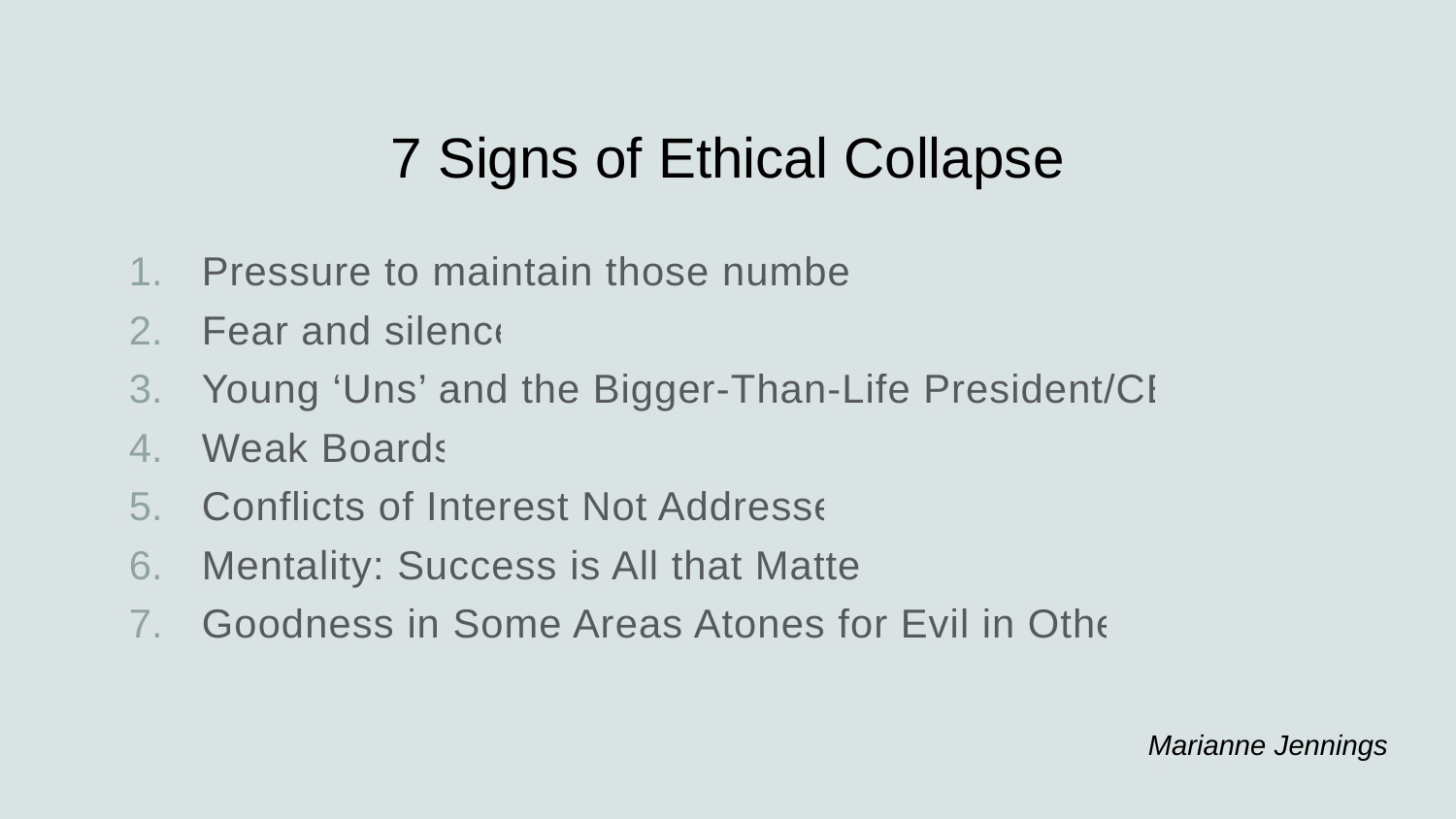

# 7 Signs of Ethical Collapse
Pressure to maintain those numbers
Fear and silence
Young ‘Uns’ and the Bigger-Than-Life President/CEO
Weak Boards
Conflicts of Interest Not Addressed
Mentality: Success is All that Matters
Goodness in Some Areas Atones for Evil in Others

							Marianne Jennings
Making the Right Choice!
20